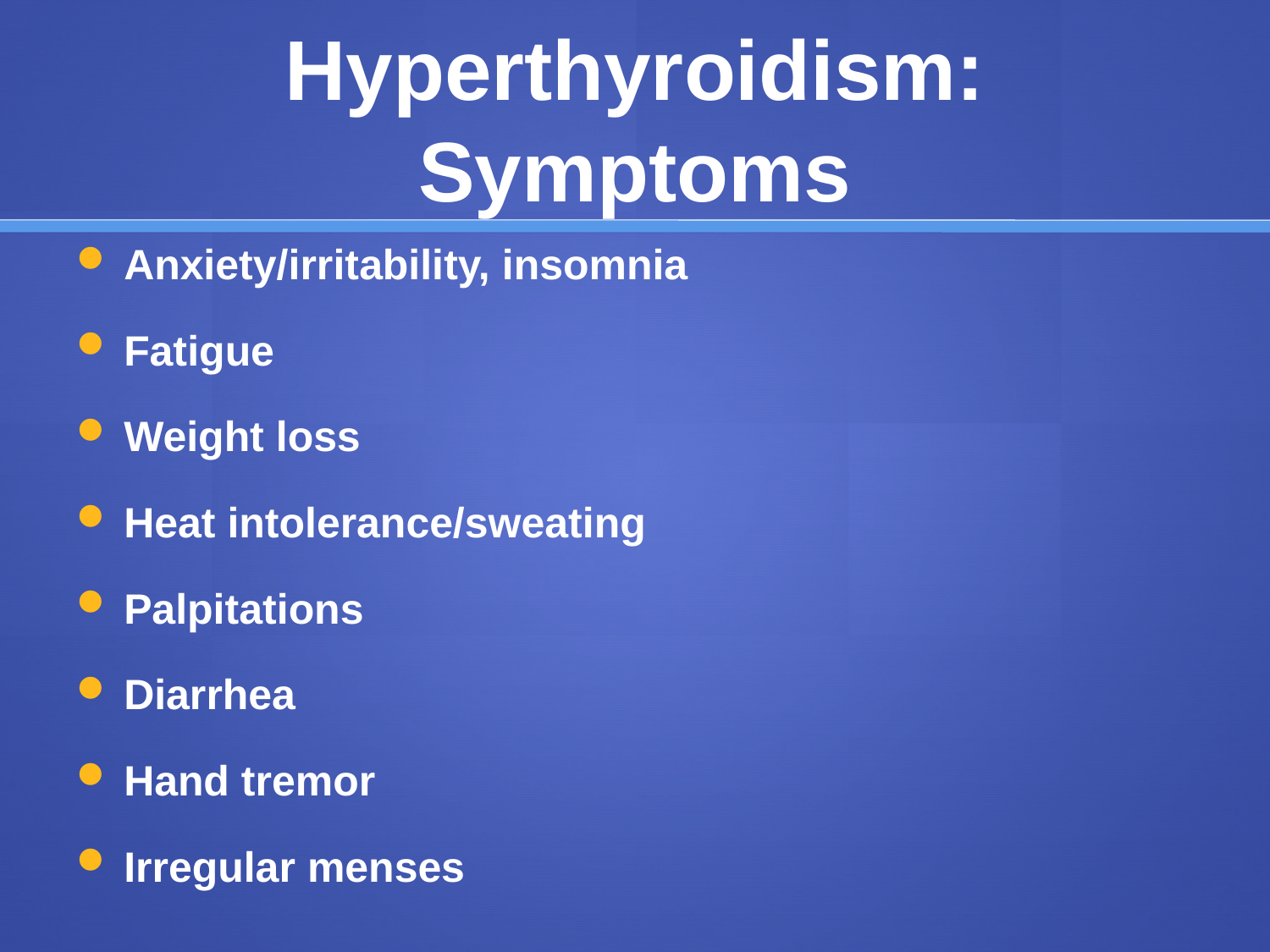

# Hyperthyroidism: Symptoms
Anxiety/irritability, insomnia
Fatigue
Weight loss
Heat intolerance/sweating
Palpitations
Diarrhea
Hand tremor
Irregular menses